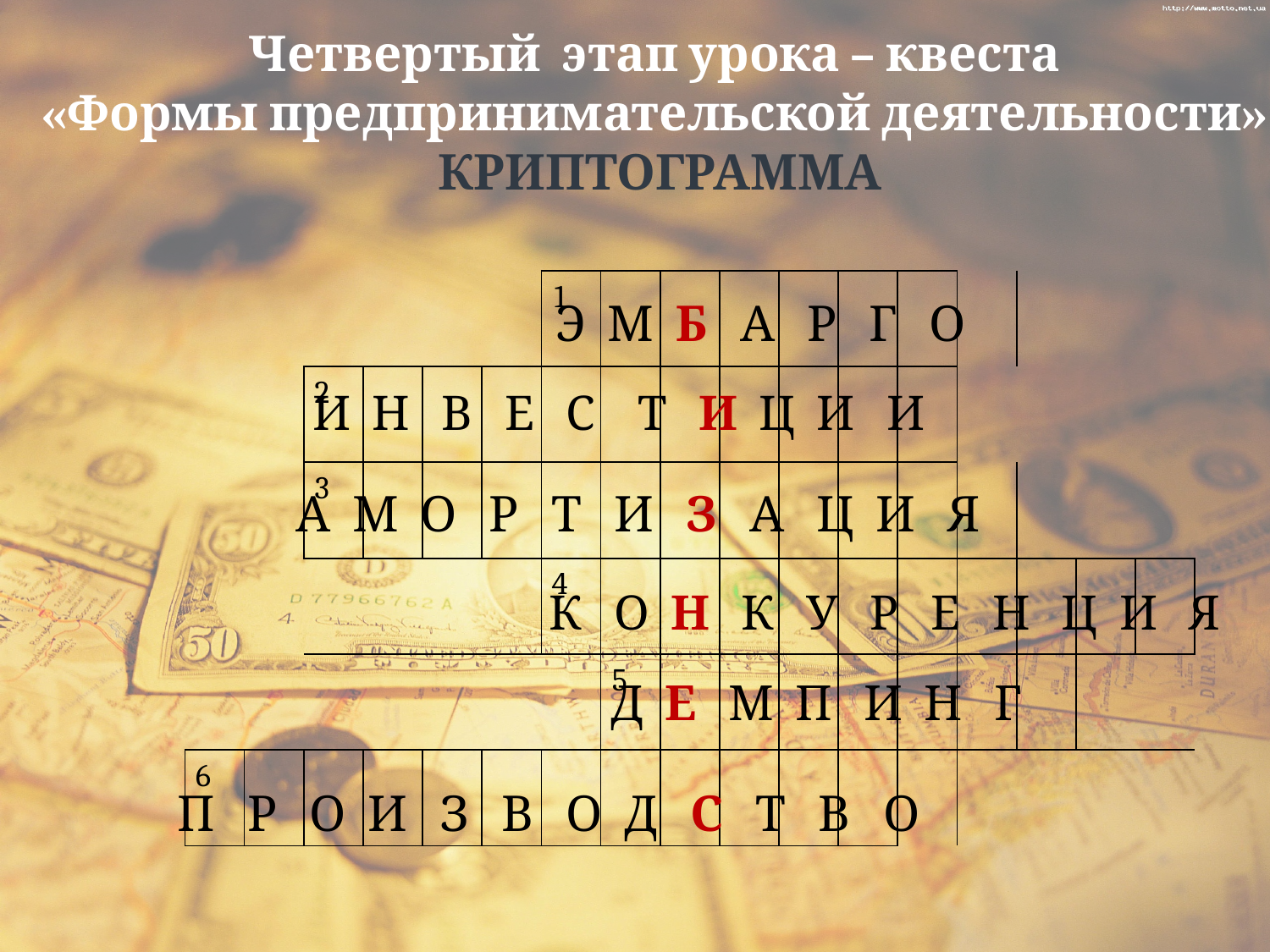

Четвертый  этап урока – квеста
«Формы предпринимательской деятельности»
КРИПТОГРАММА
|  |  |  |  |  |  | 1 |  |  |  |  |  |  |  |  |  |  |
| --- | --- | --- | --- | --- | --- | --- | --- | --- | --- | --- | --- | --- | --- | --- | --- | --- |
|  |  | 2 |  |  |  |  |  |  |  |  |  |  |  |  |  |  |
|  |  | 3 |  |  |  |  |  |  |  |  |  |  |  |  |  |  |
|  |  |  |  |  |  | 4 |  |  |  |  |  |  |  |  |  |  |
|  |  |  |  |  |  |  | 5 |  |  |  |  |  |  |  |  |  |
| 6 |  |  |  |  |  |  |  |  |  |  |  |  |  |  |  |  |
Э  М  Б   А   Р   Г   О
И  Н   В   Е   С    Т   И  Ц  И   И
А  М  О   Р   Т   И   З   А   Ц  И   Я
К   О  Н   К   У   Р   Е   Н   Ц  И   Я
Д  Е   М  П   И  Н   Г
П   Р   О  И   З   В   О  Д   С   Т   В   О